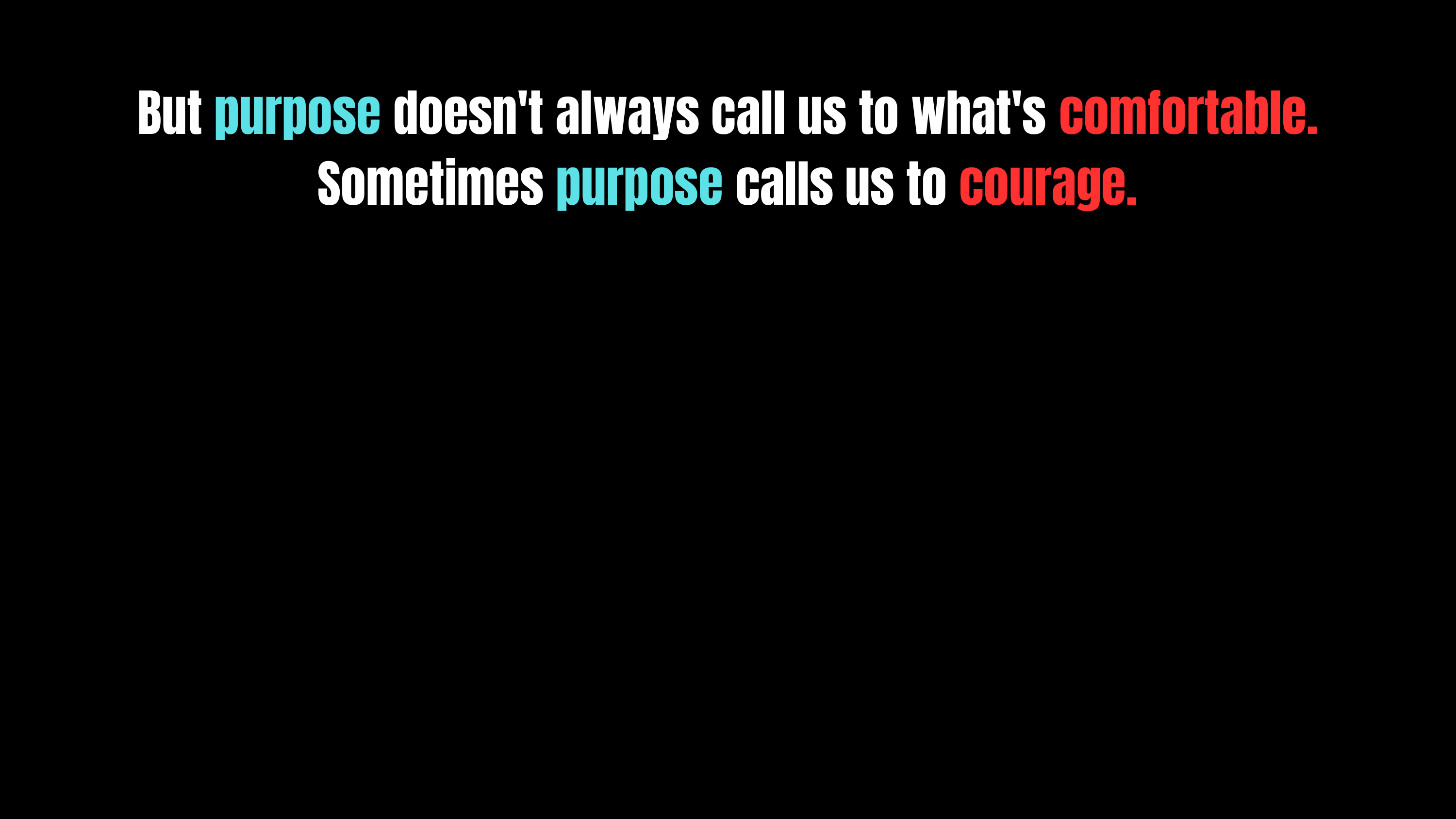

But purpose doesn't always call us to what's comfortable.
Sometimes purpose calls us to courage.